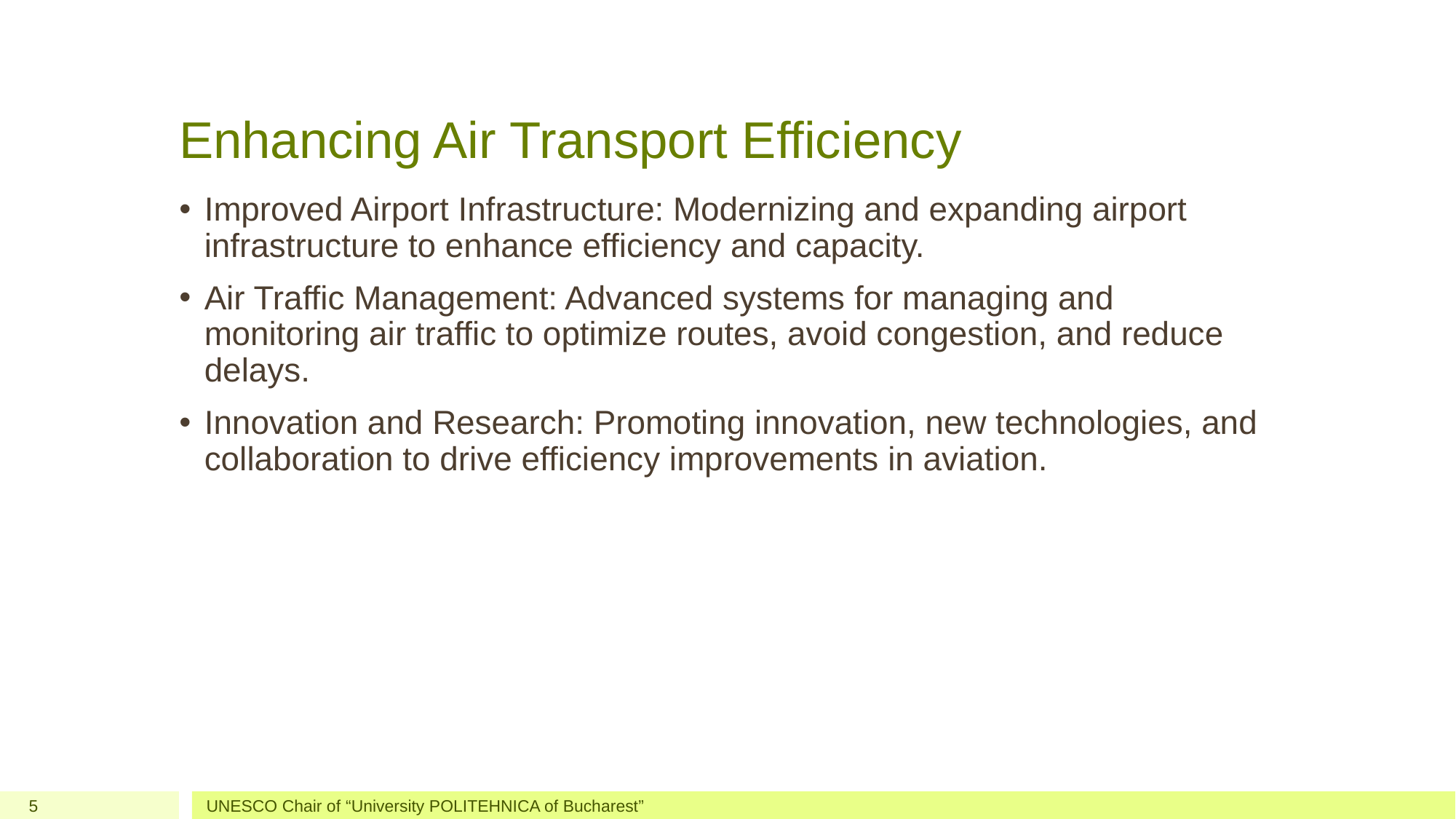

# Enhancing Air Transport Efficiency
Improved Airport Infrastructure: Modernizing and expanding airport infrastructure to enhance efficiency and capacity.
Air Traffic Management: Advanced systems for managing and monitoring air traffic to optimize routes, avoid congestion, and reduce delays.
Innovation and Research: Promoting innovation, new technologies, and collaboration to drive efficiency improvements in aviation.
5
UNESCO Chair of “University POLITEHNICA of Bucharest”